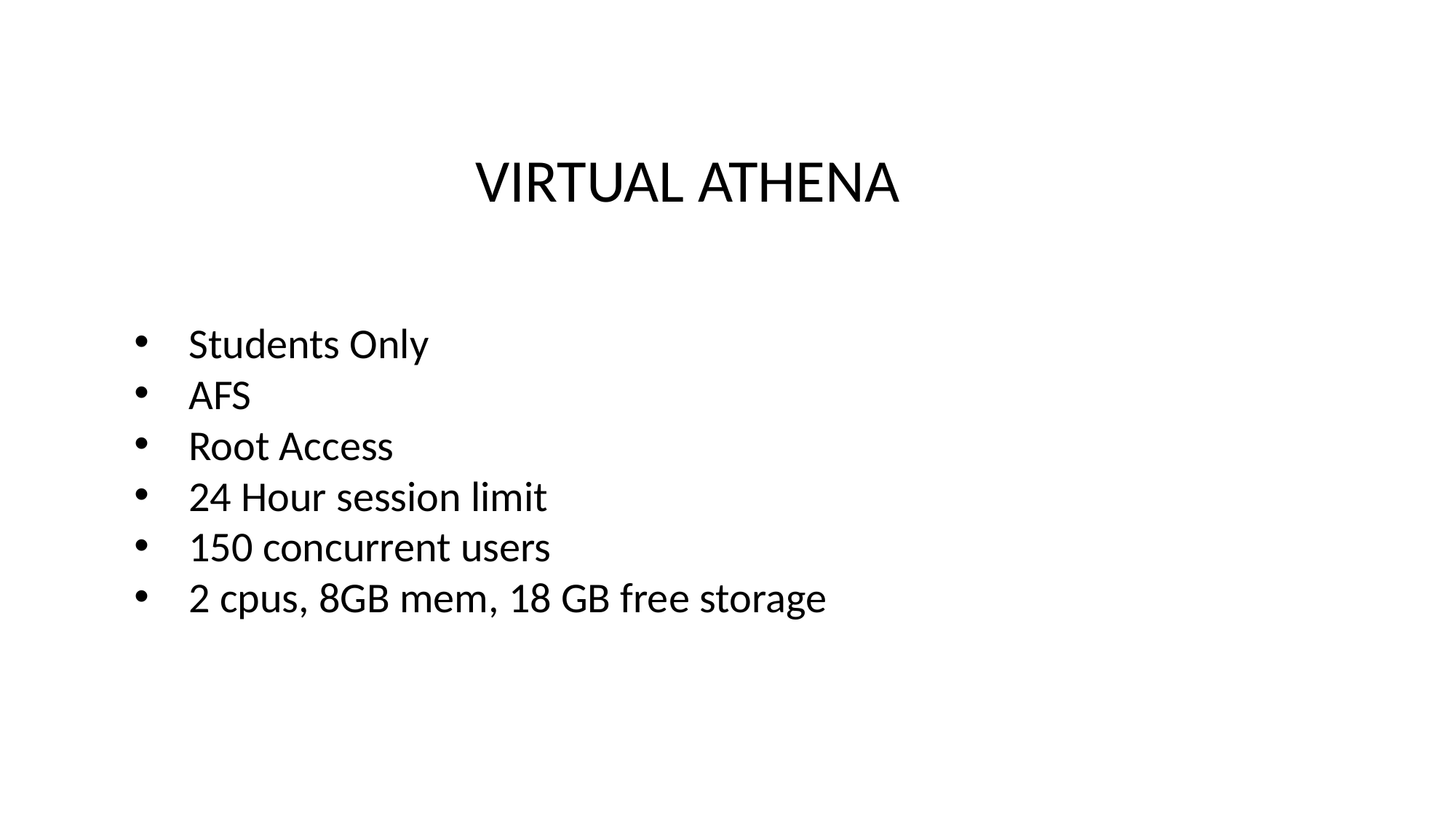

VIRTUAL ATHENA

Students Only
AFS
Root Access
24 Hour session limit
150 concurrent users
2 cpus, 8GB mem, 18 GB free storage